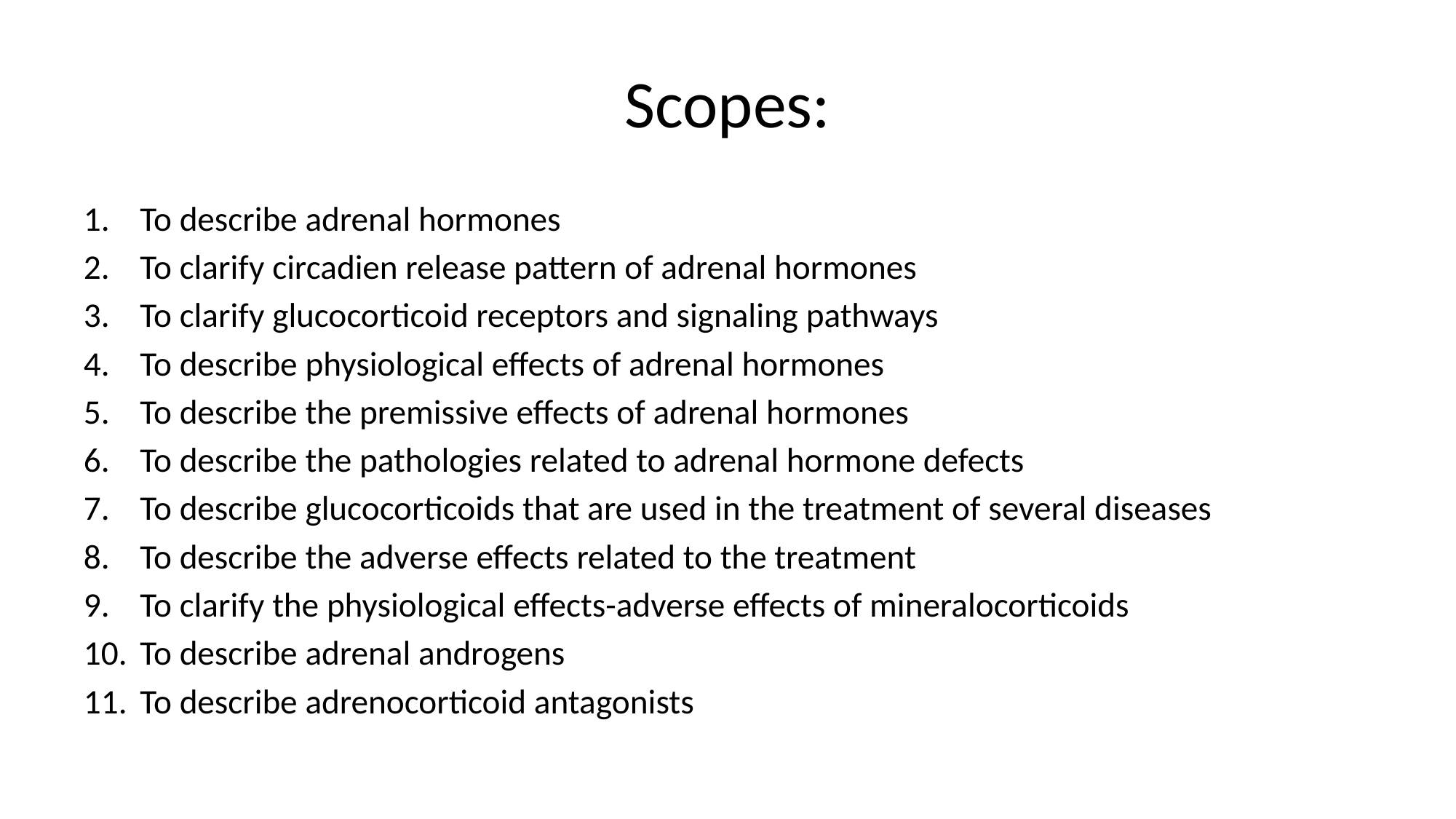

# Scopes:
To describe adrenal hormones
To clarify circadien release pattern of adrenal hormones
To clarify glucocorticoid receptors and signaling pathways
To describe physiological effects of adrenal hormones
To describe the premissive effects of adrenal hormones
To describe the pathologies related to adrenal hormone defects
To describe glucocorticoids that are used in the treatment of several diseases
To describe the adverse effects related to the treatment
To clarify the physiological effects-adverse effects of mineralocorticoids
To describe adrenal androgens
To describe adrenocorticoid antagonists